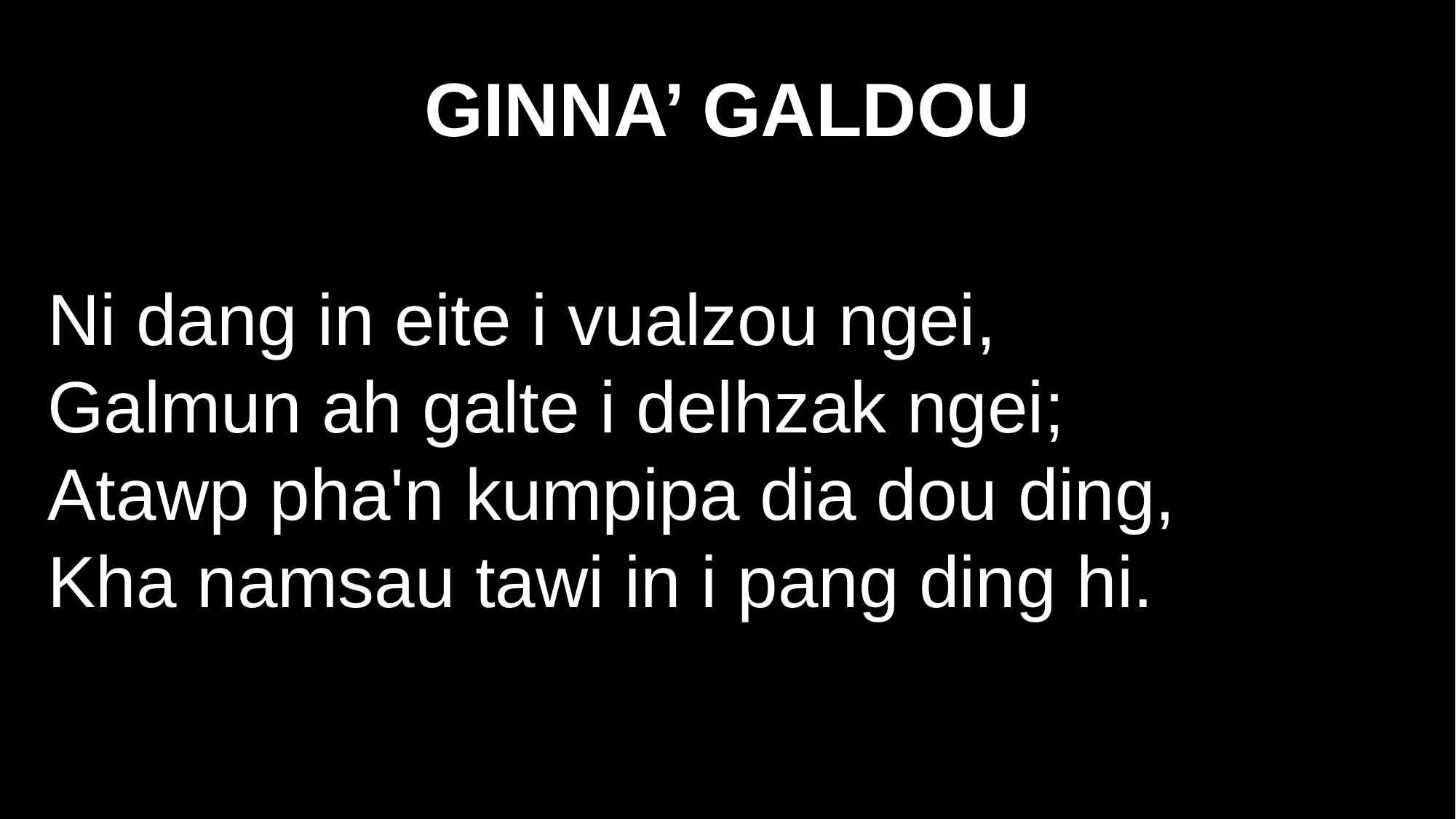

# GINNA’ GALDOU
Ni dang in eite i vualzou ngei,
Galmun ah galte i delhzak ngei;
Atawp pha'n kumpipa dia dou ding,
Kha namsau tawi in i pang ding hi.